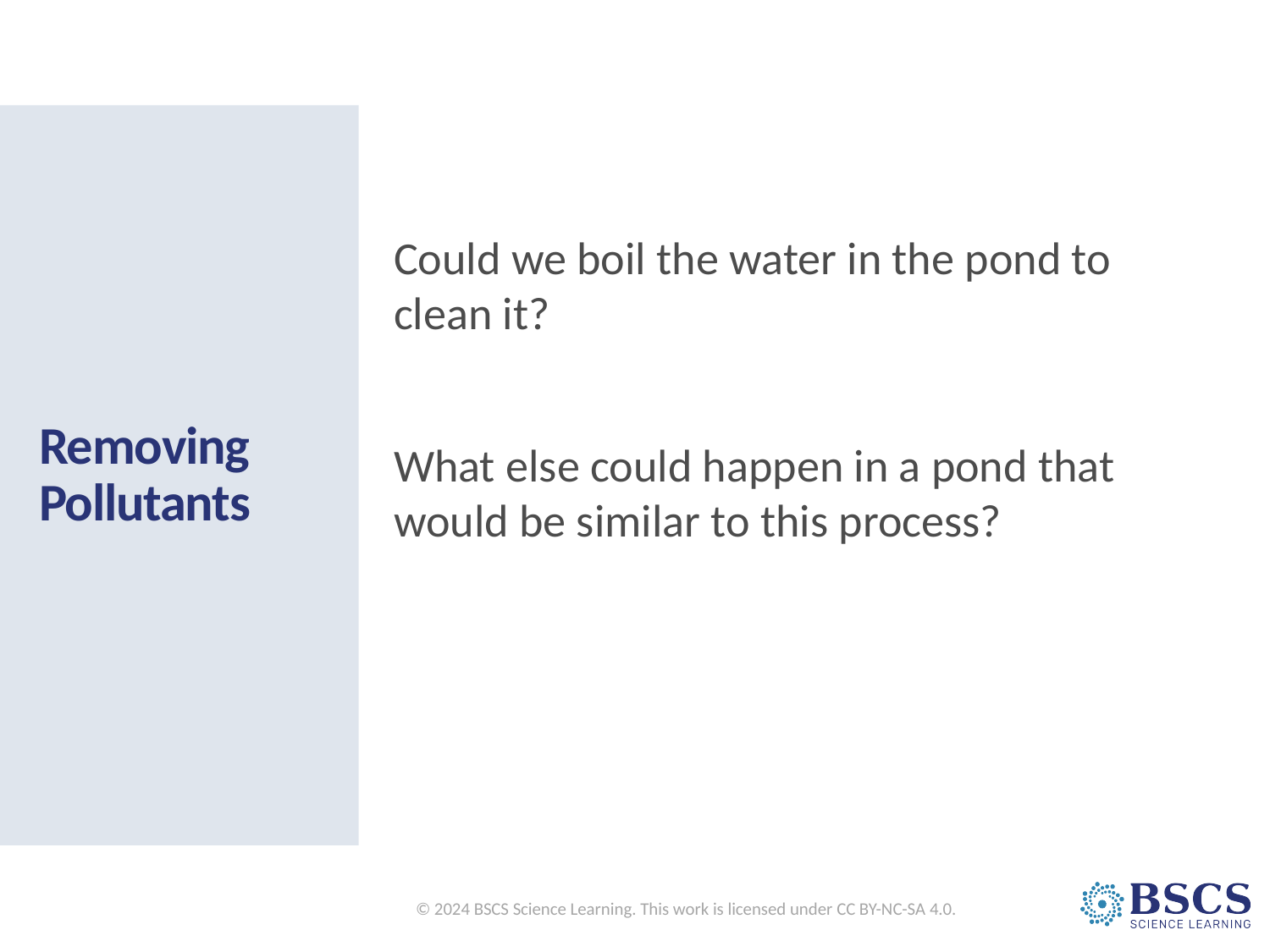

# Removing Pollutants
Could we boil the water in the pond to clean it?

What else could happen in a pond that would be similar to this process?
© 2024 BSCS Science Learning. This work is licensed under CC BY-NC-SA 4.0.